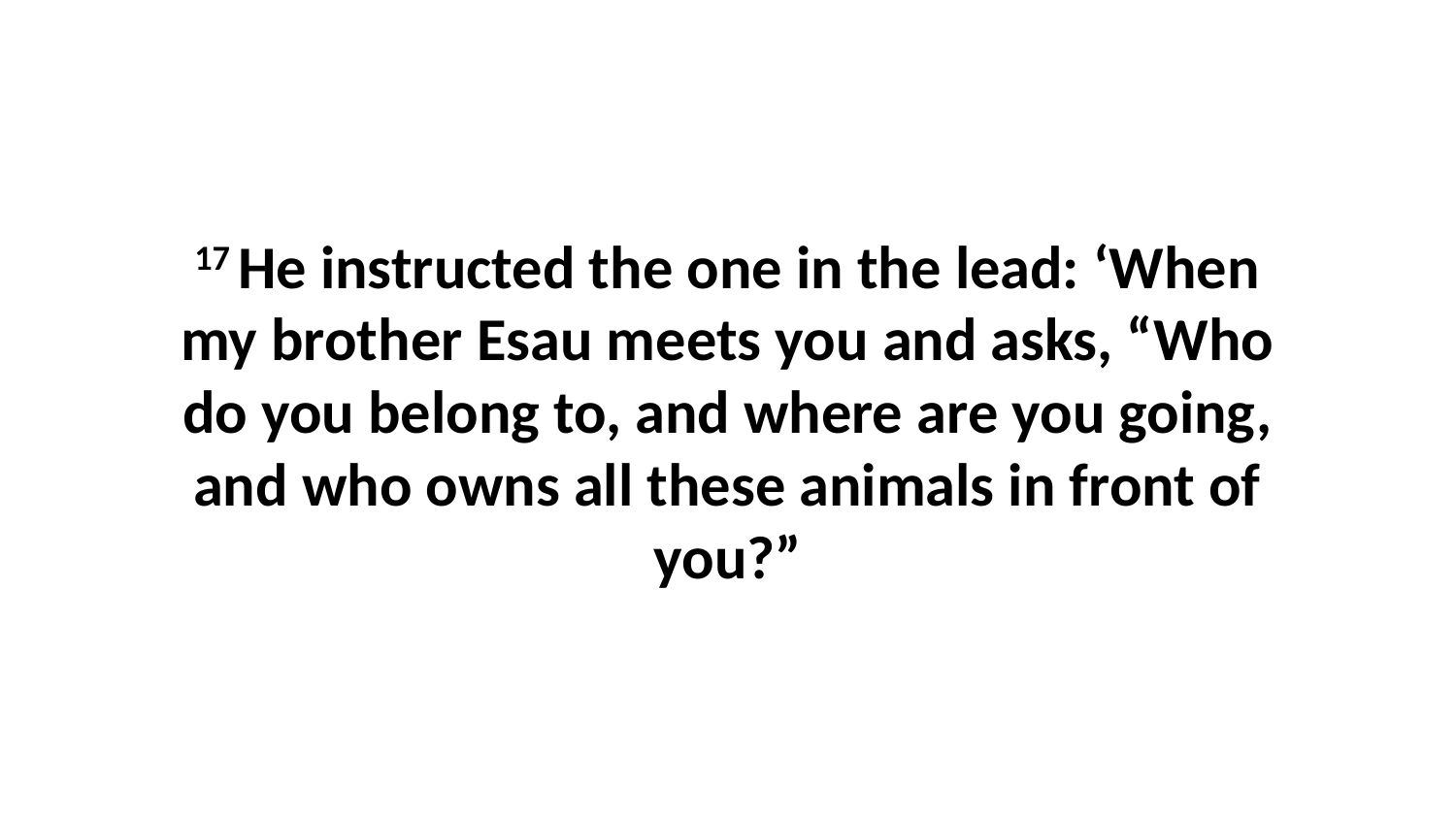

17 He instructed the one in the lead: ‘When my brother Esau meets you and asks, “Who do you belong to, and where are you going, and who owns all these animals in front of you?”